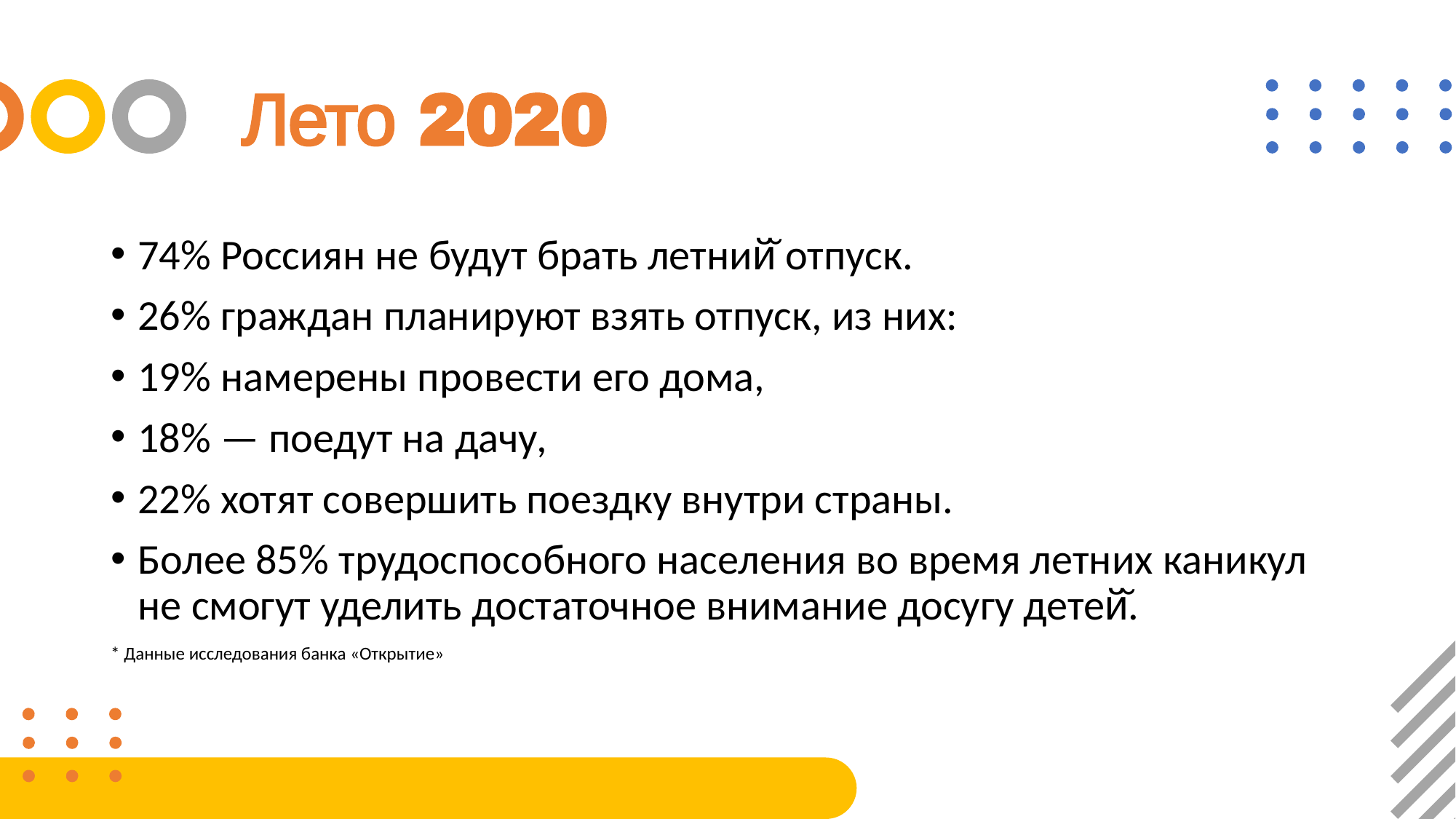

Лето 2020
74% Россиян не будут брать летний̆ отпуск.
26% граждан планируют взять отпуск, из них:
19% намерены провести его дома,
18% — поедут на дачу,
22% хотят совершить поездку внутри страны.
Более 85% трудоспособного населения во время летних каникул не смогут уделить достаточное внимание досугу детей̆.
* Данные исследования банка «Открытие»